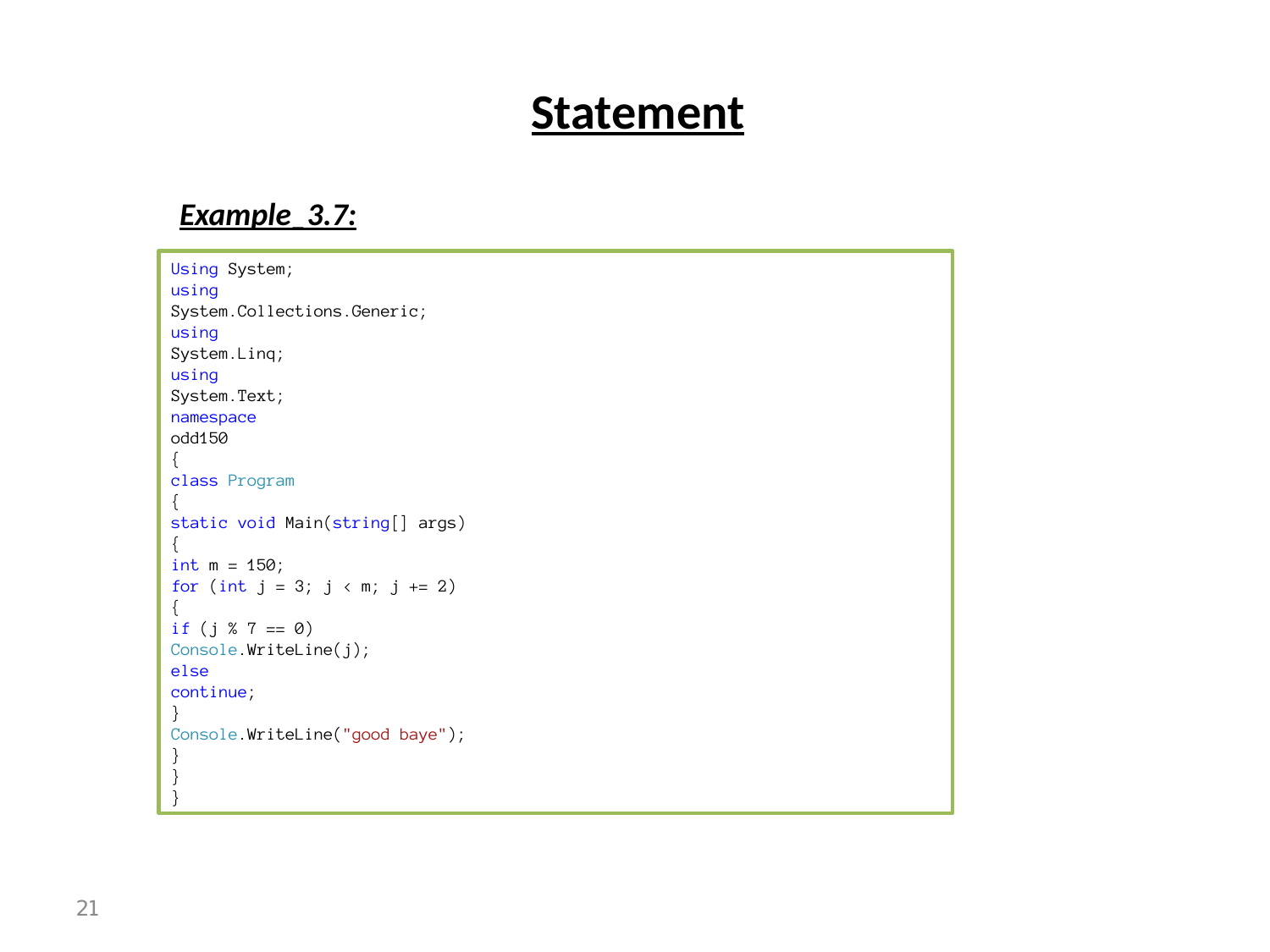

# Statement
 Example_3.7:
Using System;
using
System.Collections.Generic;
using
System.Linq;
using
System.Text;
namespace
odd150
{
class Program
{
static void Main(string[] args)
{
int m = 150;
for (int j = 3; j < m; j += 2)
{
if (j % 7 == 0)
Console.WriteLine(j);
else
continue;
}
Console.WriteLine("good baye");
}
}
}
21